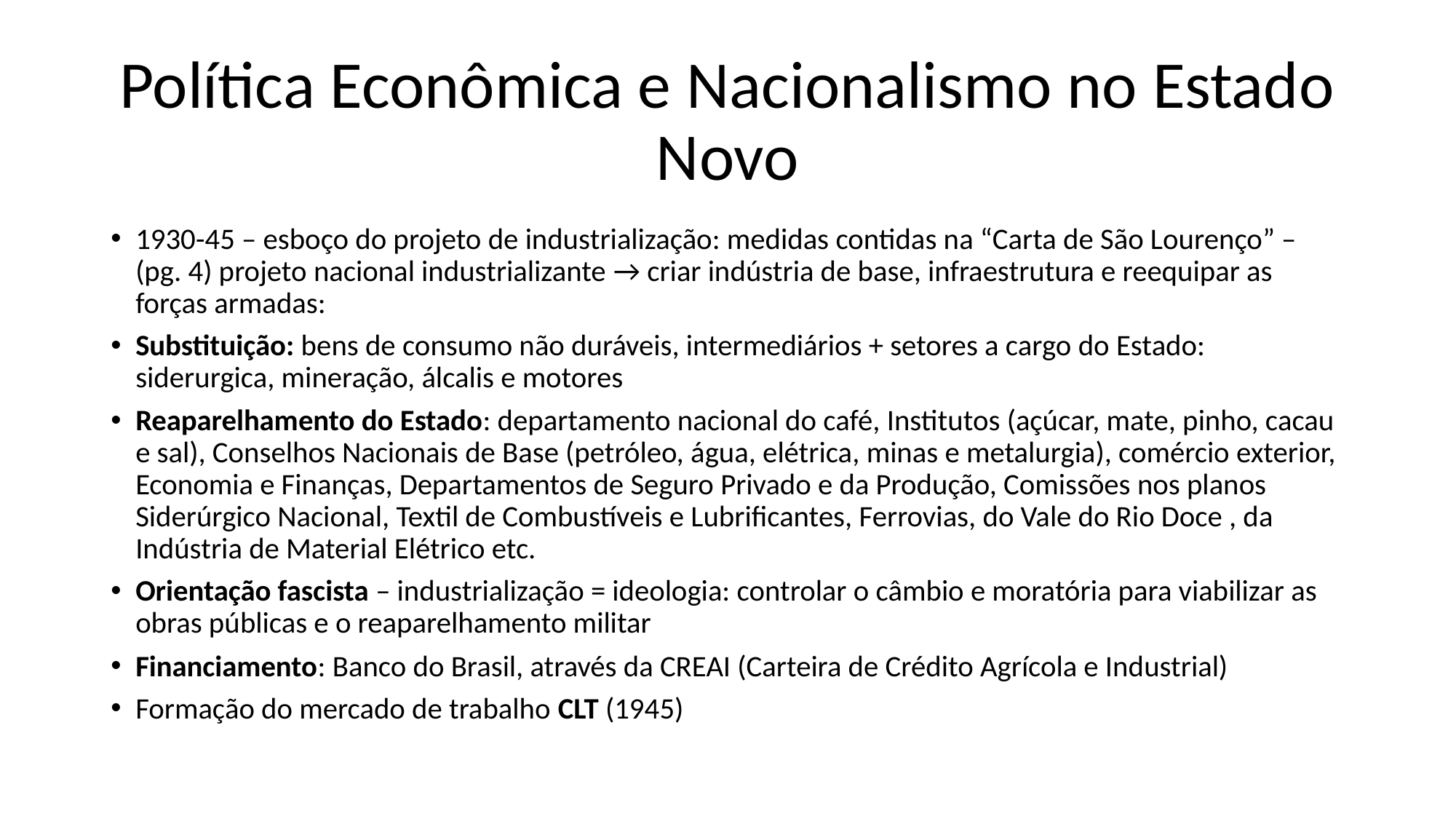

# Política Econômica e Nacionalismo no Estado Novo
1930-45 – esboço do projeto de industrialização: medidas contidas na “Carta de São Lourenço” – (pg. 4) projeto nacional industrializante → criar indústria de base, infraestrutura e reequipar as forças armadas:
Substituição: bens de consumo não duráveis, intermediários + setores a cargo do Estado:  siderurgica, mineração, álcalis e motores
Reaparelhamento do Estado: departamento nacional do café, Institutos (açúcar, mate, pinho, cacau e sal), Conselhos Nacionais de Base (petróleo, água, elétrica, minas e metalurgia), comércio exterior, Economia e Finanças, Departamentos de Seguro Privado e da Produção, Comissões nos planos Siderúrgico Nacional, Textil de Combustíveis e Lubrificantes, Ferrovias, do Vale do Rio Doce , da Indústria de Material Elétrico etc.
Orientação fascista – industrialização = ideologia: controlar o câmbio e moratória para viabilizar as obras públicas e o reaparelhamento militar
Financiamento: Banco do Brasil, através da CREAI (Carteira de Crédito Agrícola e Industrial)
Formação do mercado de trabalho CLT (1945)